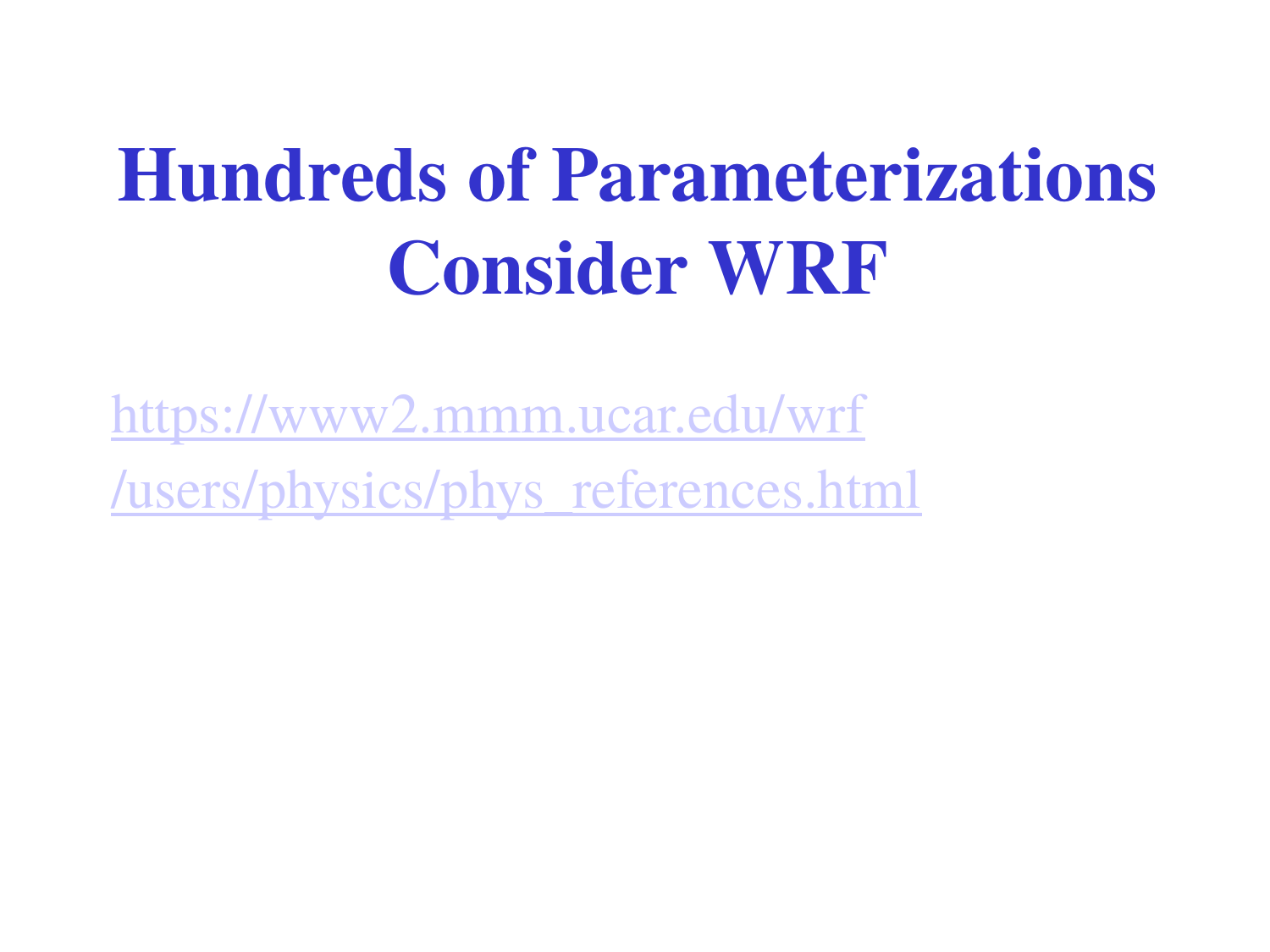

# Hundreds of Parameterizations Consider WRF
https://www2.mmm.ucar.edu/wrf/users/physics/phys_references.html